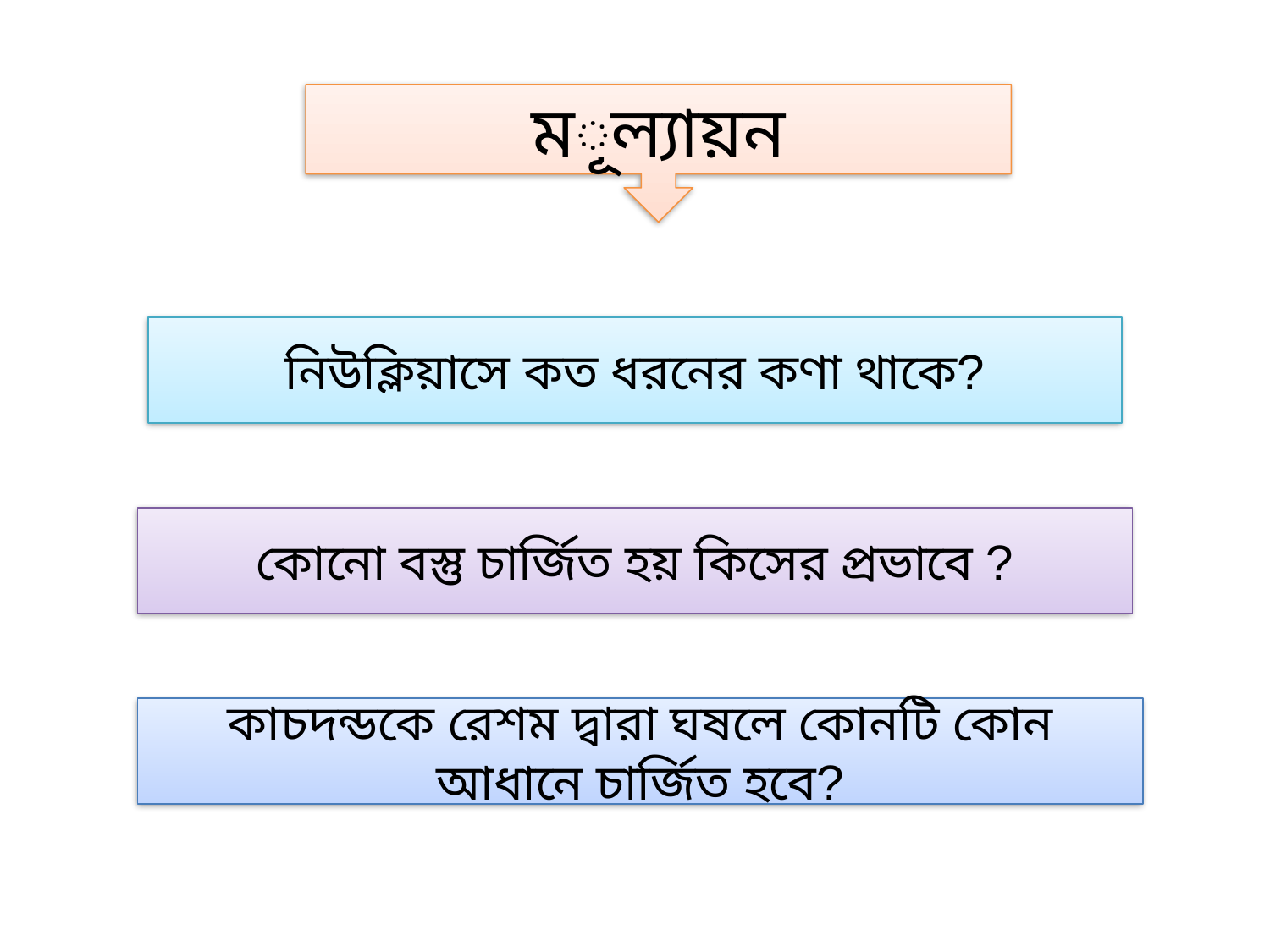

মূল্যায়ন
নিউক্লিয়াসে কত ধরনের কণা থাকে?
কোনো বস্তু চার্জিত হয় কিসের প্রভাবে ?
কাচদন্ডকে রেশম দ্বারা ঘষলে কোনটি কোন আধানে চার্জিত হবে?